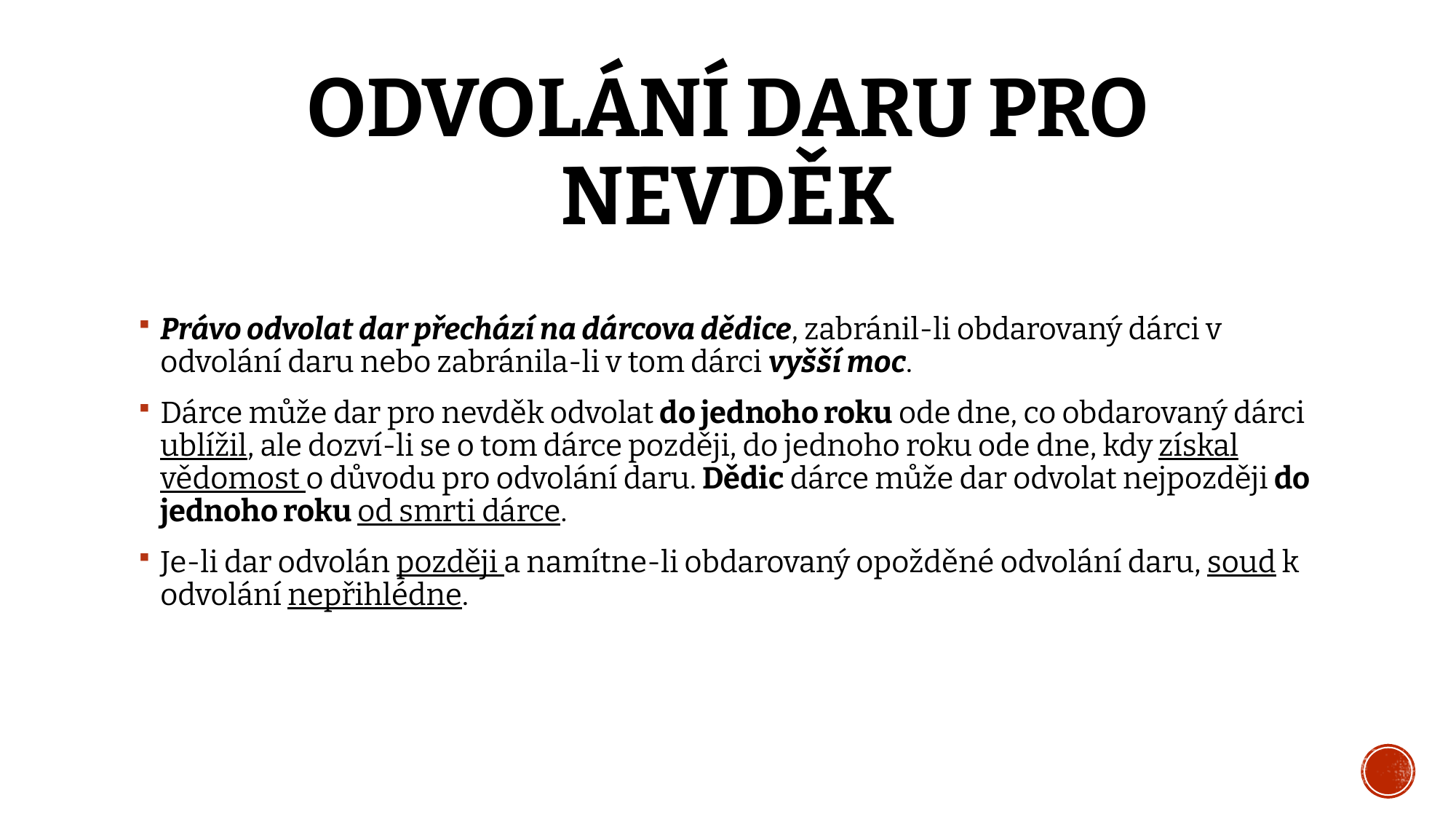

# Odvolání daru pro nevděk

Právo odvolat dar přechází na dárcova dědice, zabránil-li obdarovaný dárci v odvolání daru nebo zabránila-li v tom dárci vyšší moc.
Dárce může dar pro nevděk odvolat do jednoho roku ode dne, co obdarovaný dárci ublížil, ale dozví-li se o tom dárce později, do jednoho roku ode dne, kdy získal vědomost o důvodu pro odvolání daru. Dědic dárce může dar odvolat nejpozději do jednoho roku od smrti dárce.
Je-li dar odvolán později a namítne-li obdarovaný opožděné odvolání daru, soud k odvolání nepřihlédne.